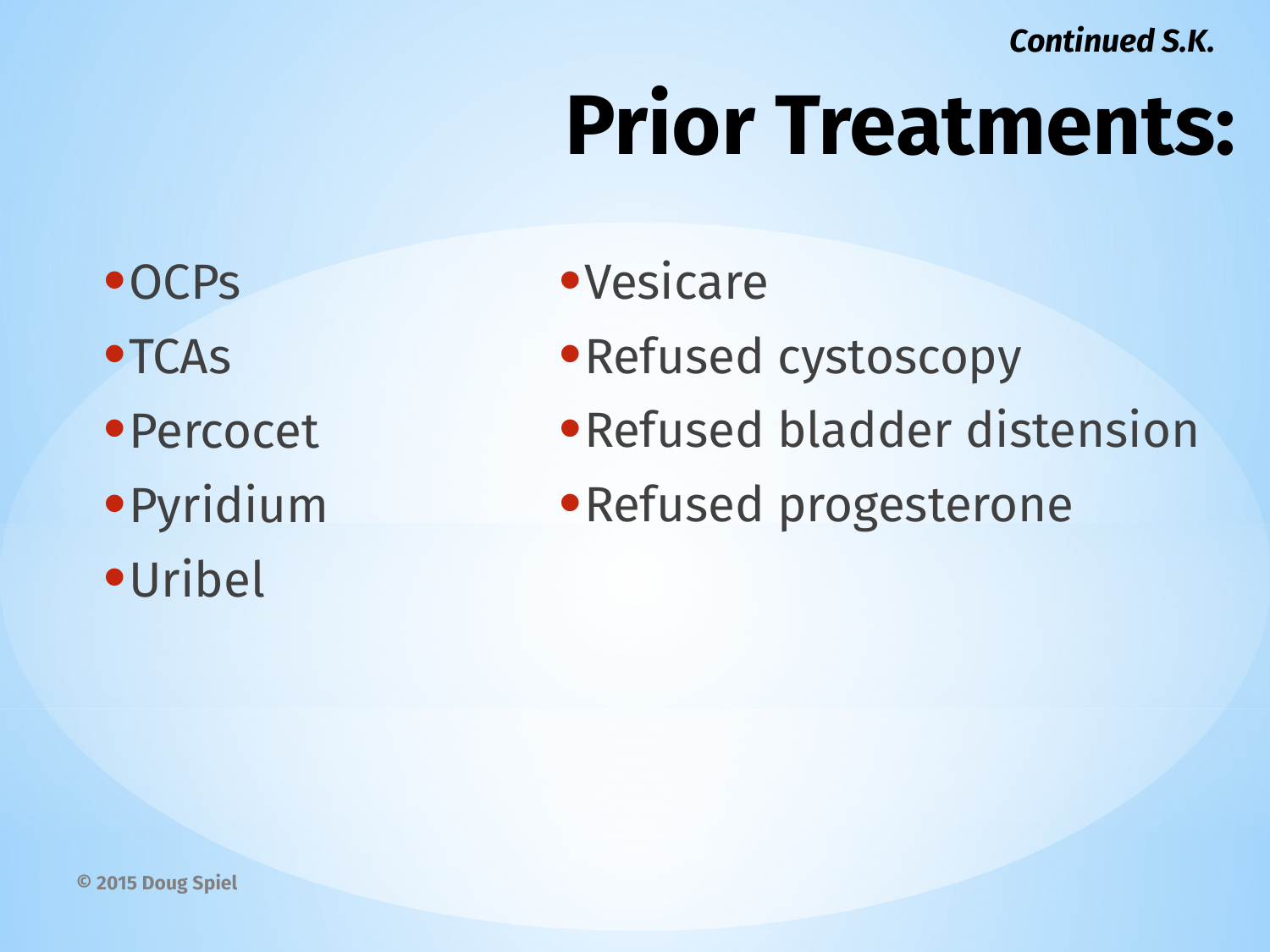

Continued S.K.
# Prior Treatments:
OCPs
TCAs
Percocet
Pyridium
Uribel

Vesicare
Refused cystoscopy
Refused bladder distension
Refused progesterone
© 2015 Doug Spiel